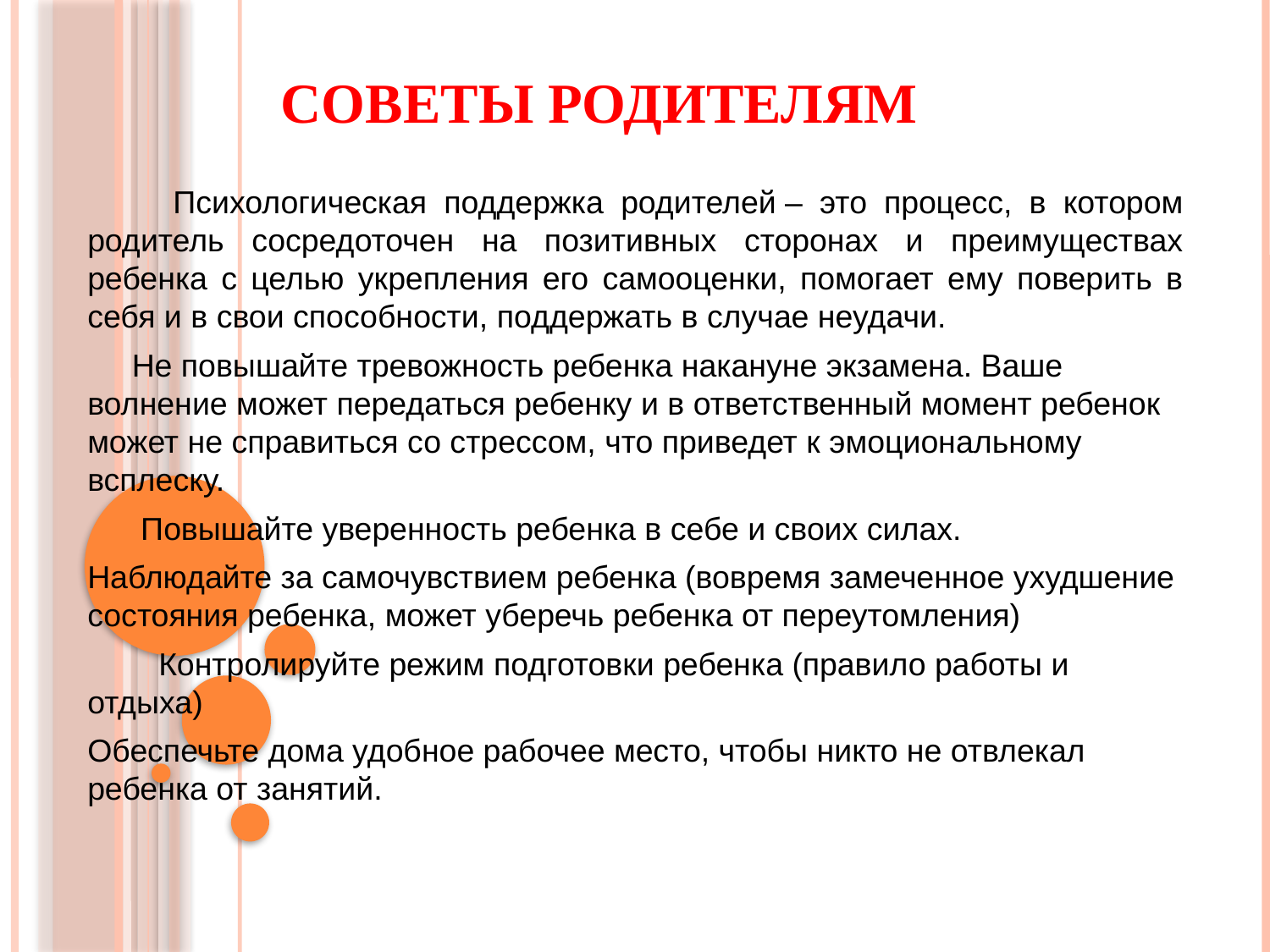

# СОВЕТЫ РОДИТЕЛЯМ
     Психологическая поддержка родителей – это процесс, в котором родитель сосредоточен на позитивных сторонах и преимуществах ребенка с целью укрепления его самооценки, помогает ему поверить в себя и в свои способности, поддержать в случае неудачи.
     Не повышайте тревожность ребенка накануне экзамена. Ваше волнение может передаться ребенку и в ответственный момент ребенок может не справиться со стрессом, что приведет к эмоциональному всплеску.
      Повышайте уверенность ребенка в себе и своих силах.
Наблюдайте за самочувствием ребенка (вовремя замеченное ухудшение состояния ребенка, может уберечь ребенка от переутомления)
        Контролируйте режим подготовки ребенка (правило работы и отдыха)
Обеспечьте дома удобное рабочее место, чтобы никто не отвлекал ребенка от занятий.